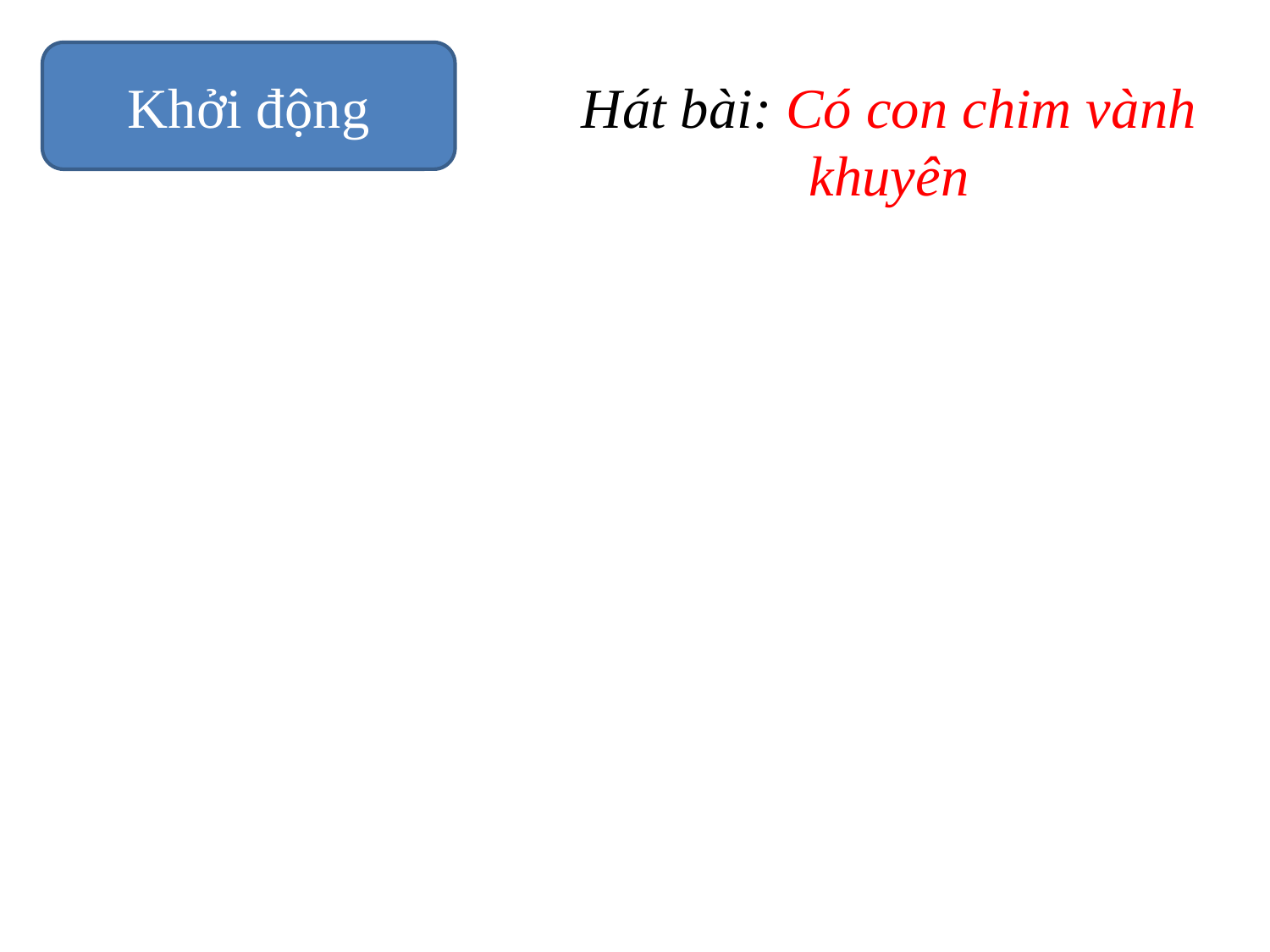

Khởi động
Hát bài: Có con chim vành khuyên